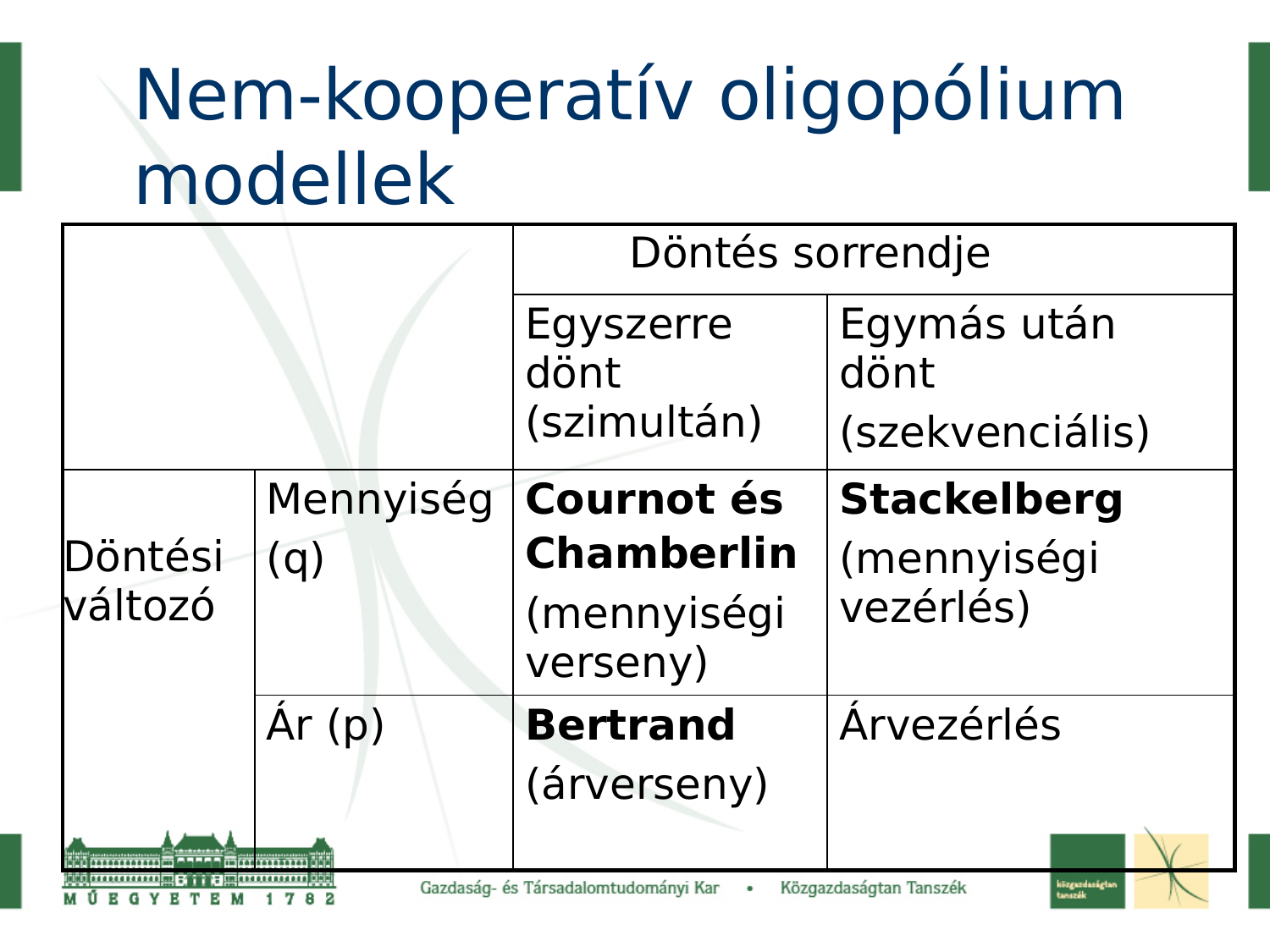

Nem-kooperatív oligopólium
modellek
|  |  | Döntés sorrendje |  |
| --- | --- | --- | --- |
|  |  | Egyszerre dönt (szimultán) | Egymás után dönt (szekvenciális) |
| Döntési változó | Mennyiség (q) | Cournot és Chamberlin (mennyiségi verseny) | Stackelberg (mennyiségi vezérlés) |
|  | Ár (p) | Bertrand (árverseny) | Árvezérlés |